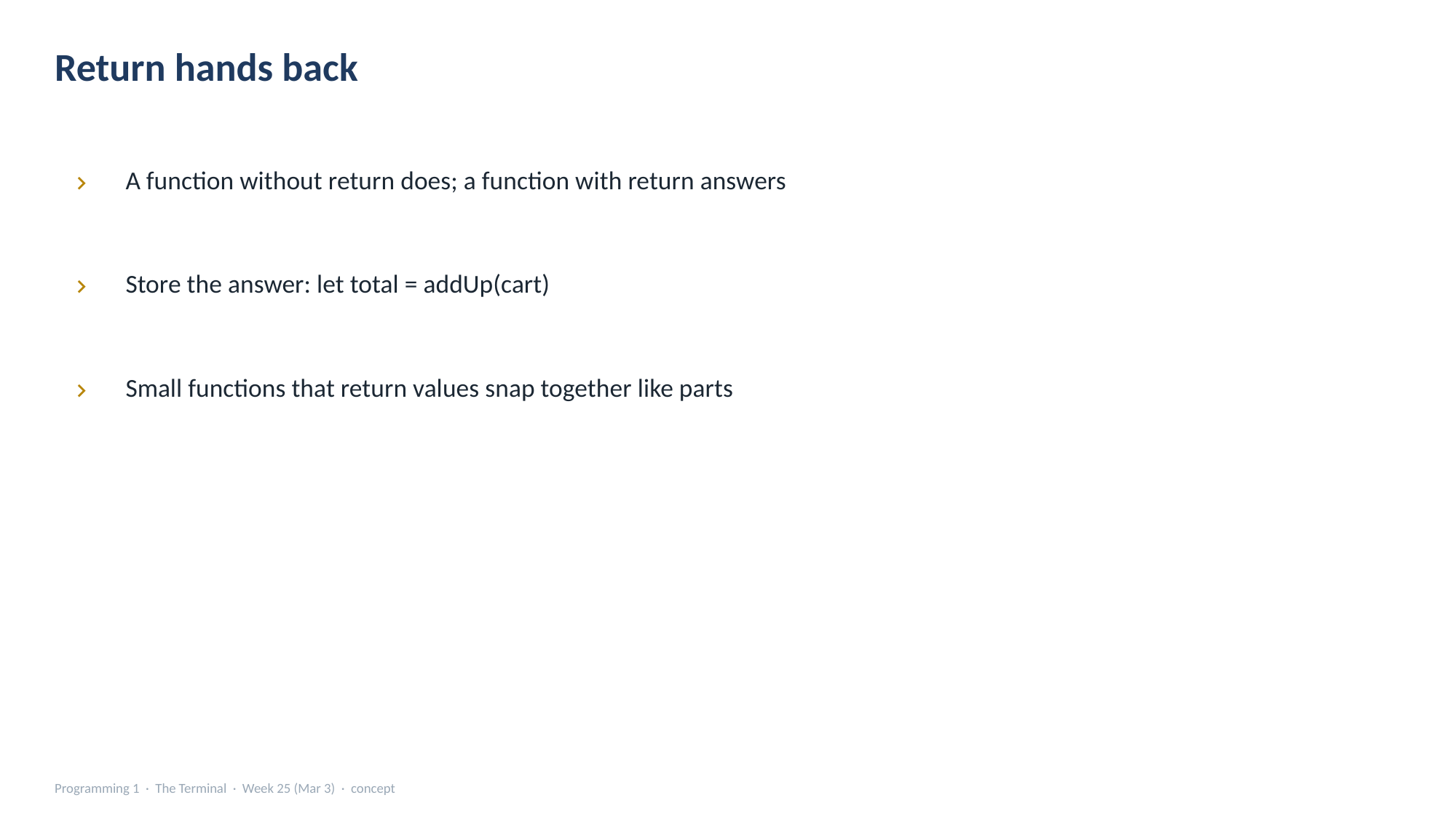

Return hands back
>
A function without return does; a function with return answers
>
Store the answer: let total = addUp(cart)
>
Small functions that return values snap together like parts
Programming 1  ·  The Terminal  ·  Week 25 (Mar 3)  ·  concept